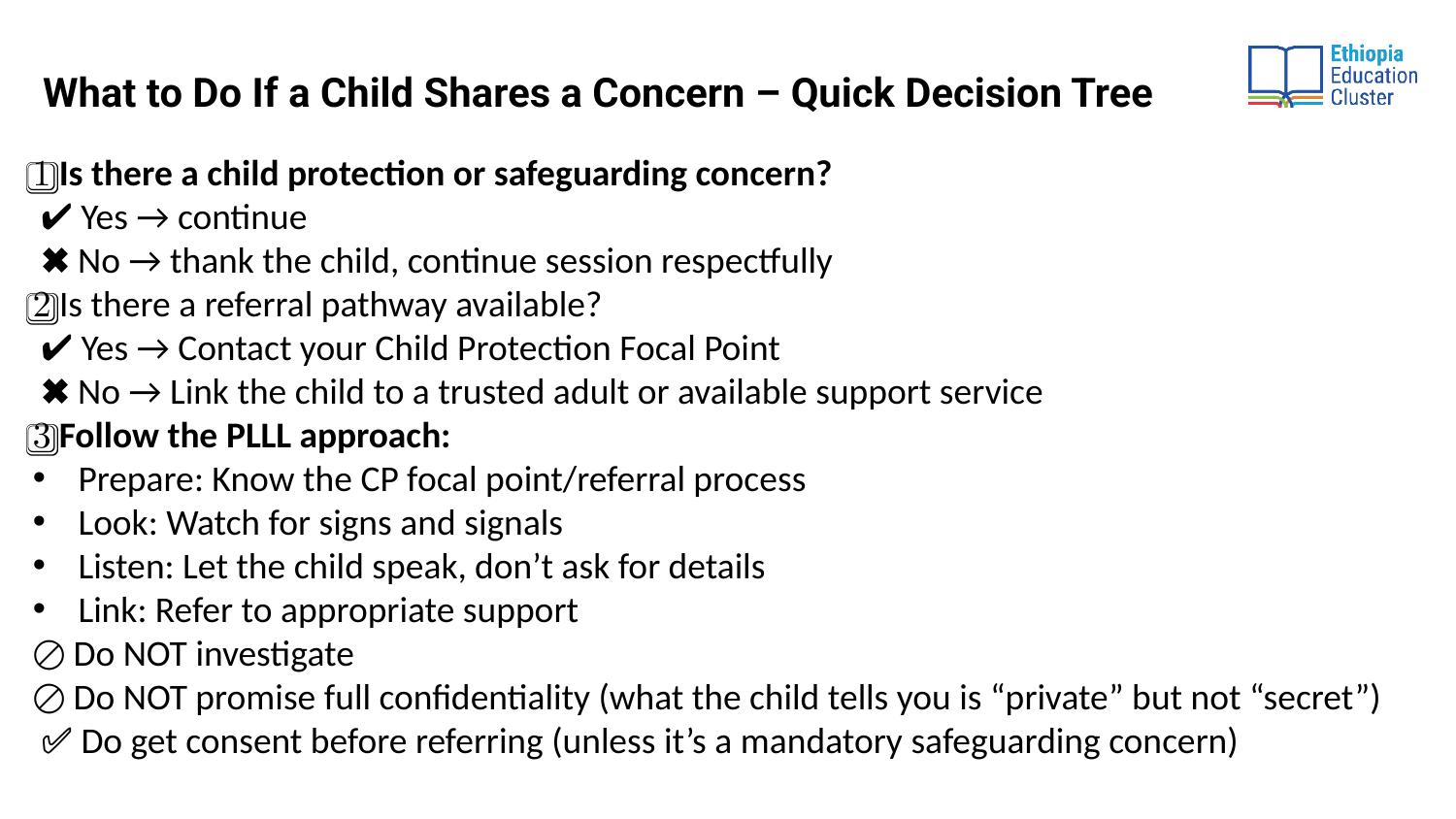

What to Do If a Child Shares a Concern – Quick Decision Tree
1️⃣ Is there a child protection or safeguarding concern?
 ✔ Yes → continue
 ✖ No → thank the child, continue session respectfully
2️⃣ Is there a referral pathway available?
 ✔ Yes → Contact your Child Protection Focal Point
 ✖ No → Link the child to a trusted adult or available support service
3️⃣ Follow the PLLL approach:
Prepare: Know the CP focal point/referral process
Look: Watch for signs and signals
Listen: Let the child speak, don’t ask for details
Link: Refer to appropriate support
🚫 Do NOT investigate
🚫 Do NOT promise full confidentiality (what the child tells you is “private” but not “secret”)
 ✅ Do get consent before referring (unless it’s a mandatory safeguarding concern)